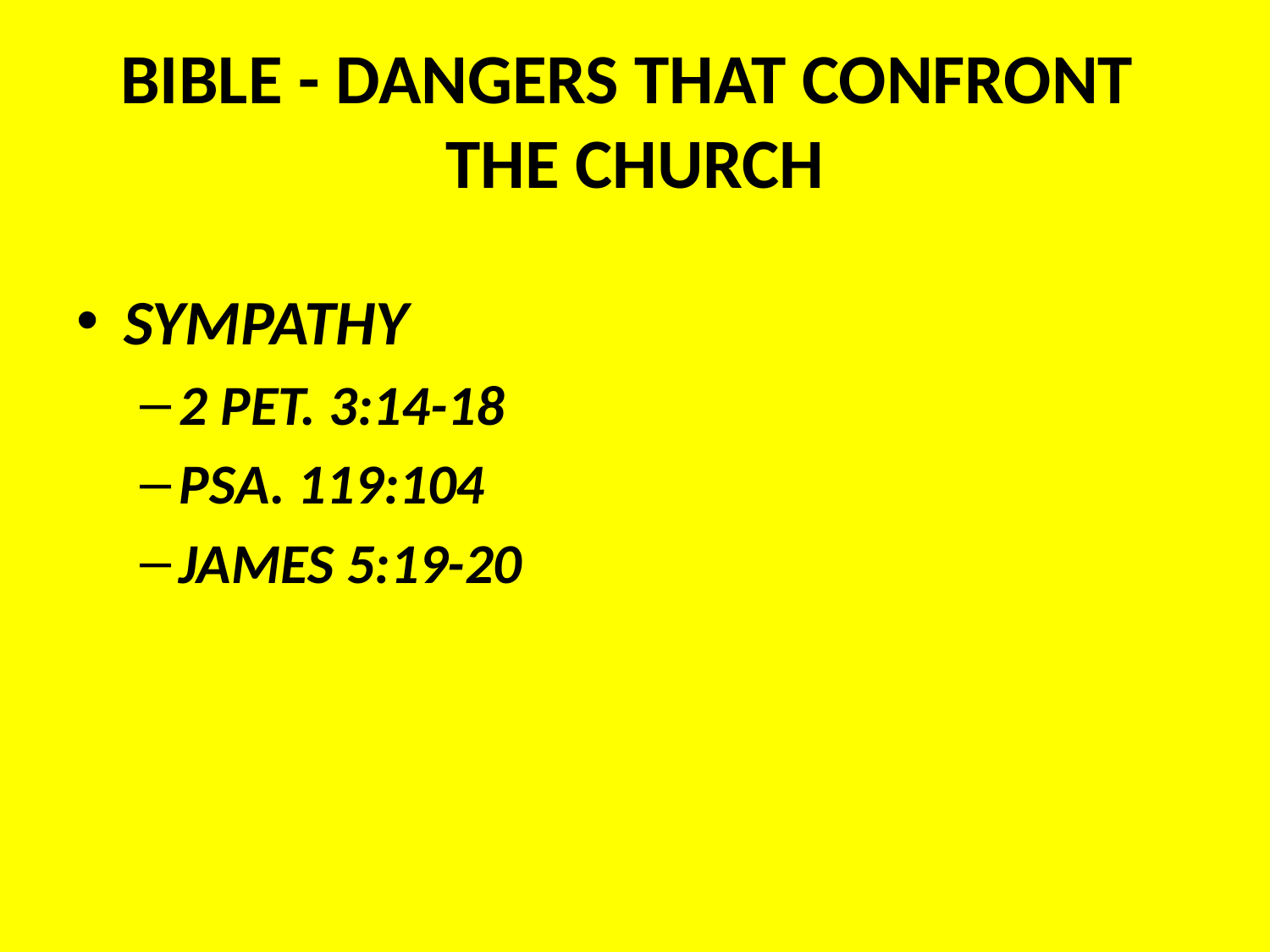

# BIBLE - DANGERS THAT CONFRONT THE CHURCH
SYMPATHY
2 PET. 3:14-18
PSA. 119:104
JAMES 5:19-20